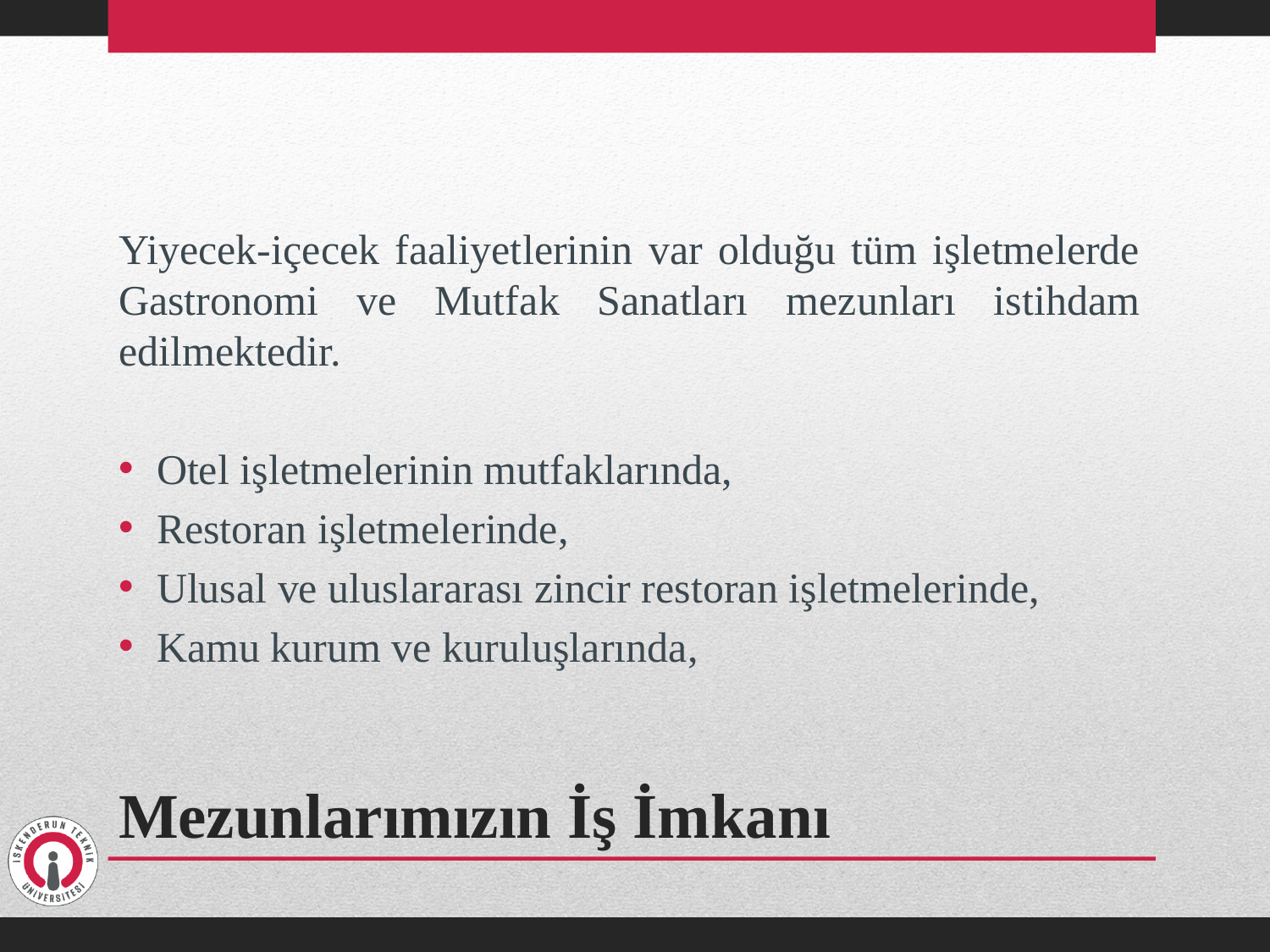

Yiyecek-içecek faaliyetlerinin var olduğu tüm işletmelerde Gastronomi ve Mutfak Sanatları mezunları istihdam edilmektedir.

Otel işletmelerinin mutfaklarında,
Restoran işletmelerinde,
Ulusal ve uluslararası zincir restoran işletmelerinde,
Kamu kurum ve kuruluşlarında,
# Mezunlarımızın İş İmkanı